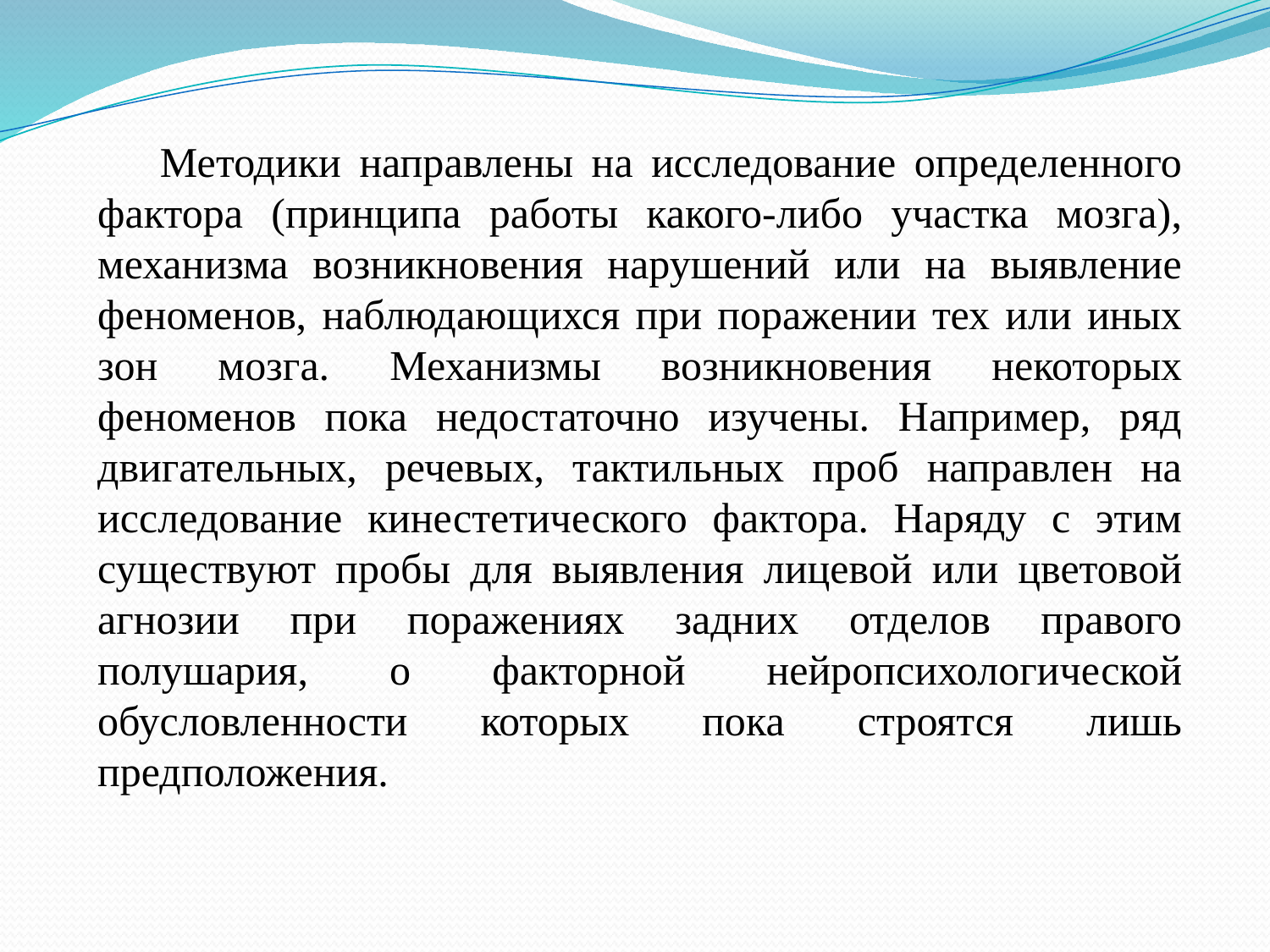

Методики направлены на исследование определенного фактора (принципа работы какого-либо участка мозга), механизма возникновения нарушений или на выявление феноменов, наблюдающихся при поражении тех или иных зон мозга. Механизмы возникновения некоторых феноменов пока недостаточно изучены. Например, ряд двигательных, речевых, тактильных проб направлен на исследование кинестетического фактора. Наряду с этим существуют пробы для выявления лицевой или цветовой агнозии при поражениях задних отделов правого полушария, о факторной нейропсихологической обусловленности которых пока строятся лишь предположения.